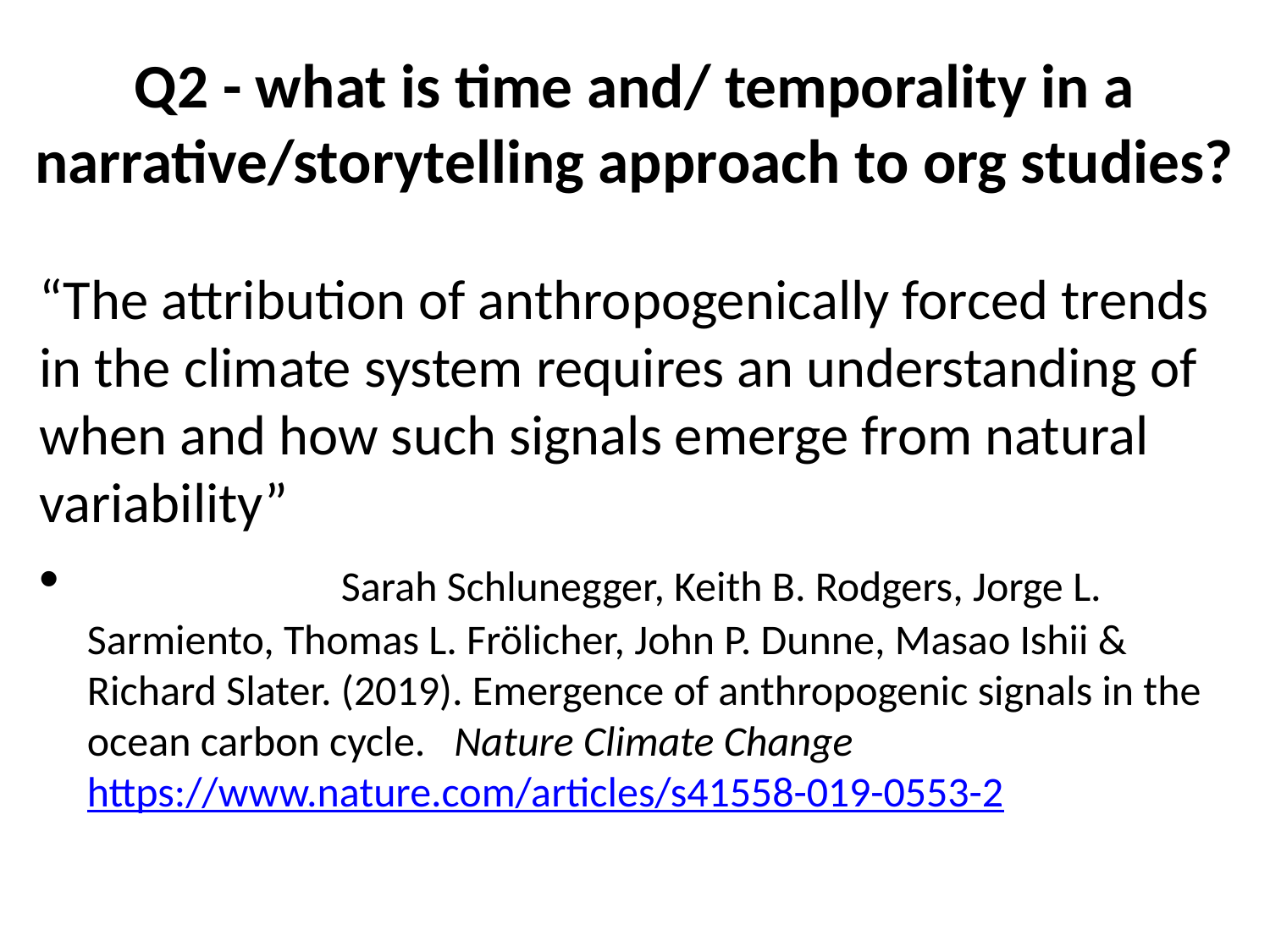

# Q2 - what is time and/ temporality in a narrative/storytelling approach to org studies?
“The attribution of anthropogenically forced trends in the climate system requires an understanding of when and how such signals emerge from natural variability”
		Sarah Schlunegger, Keith B. Rodgers, Jorge L. Sarmiento, Thomas L. Frölicher, John P. Dunne, Masao Ishii & Richard Slater. (2019). Emergence of anthropogenic signals in the ocean carbon cycle.   Nature Climate Change https://www.nature.com/articles/s41558-019-0553-2